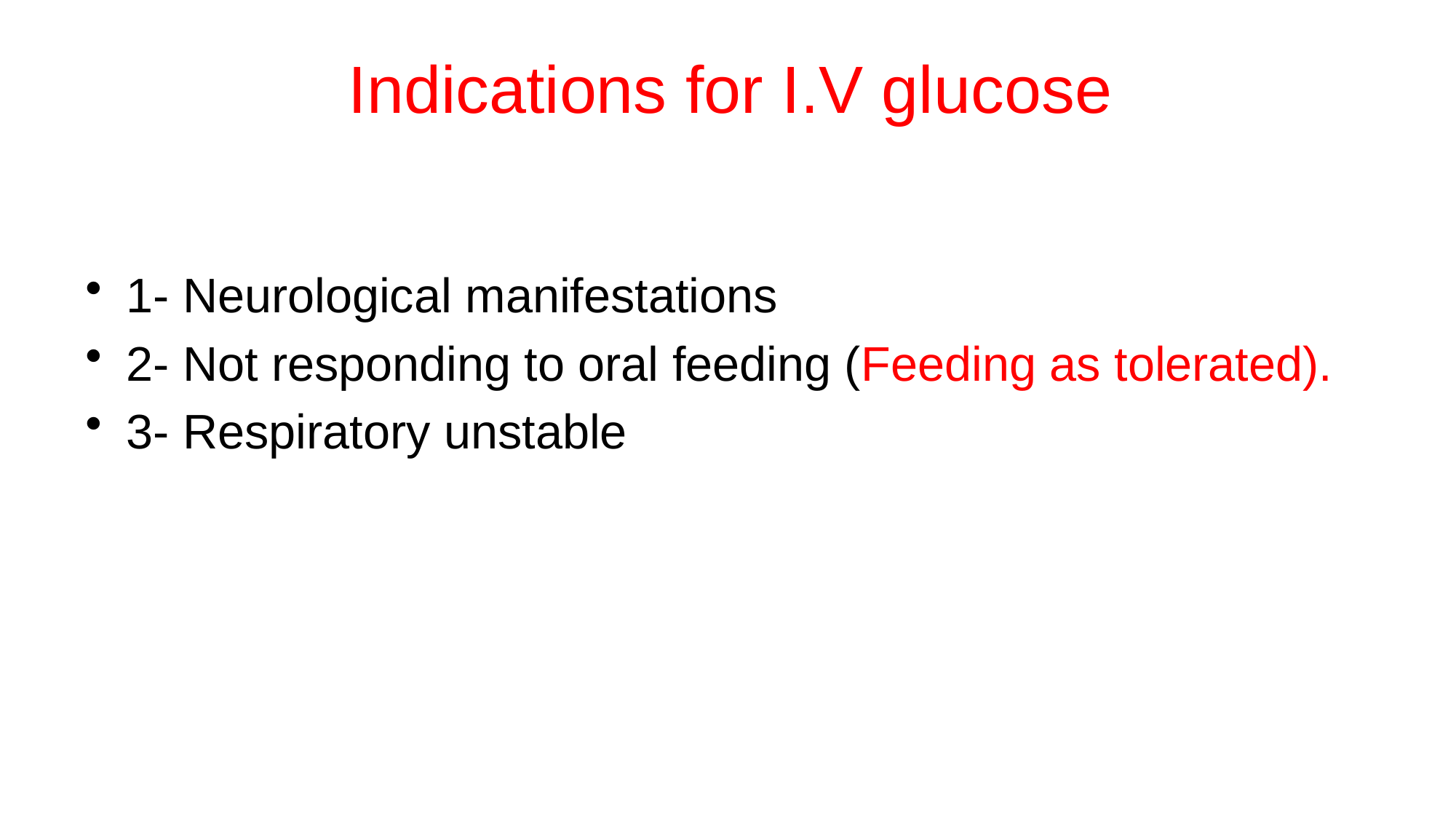

# Indications for I.V glucose

1- Neurological manifestations
2- Not responding to oral feeding (Feeding as tolerated).
3- Respiratory unstable